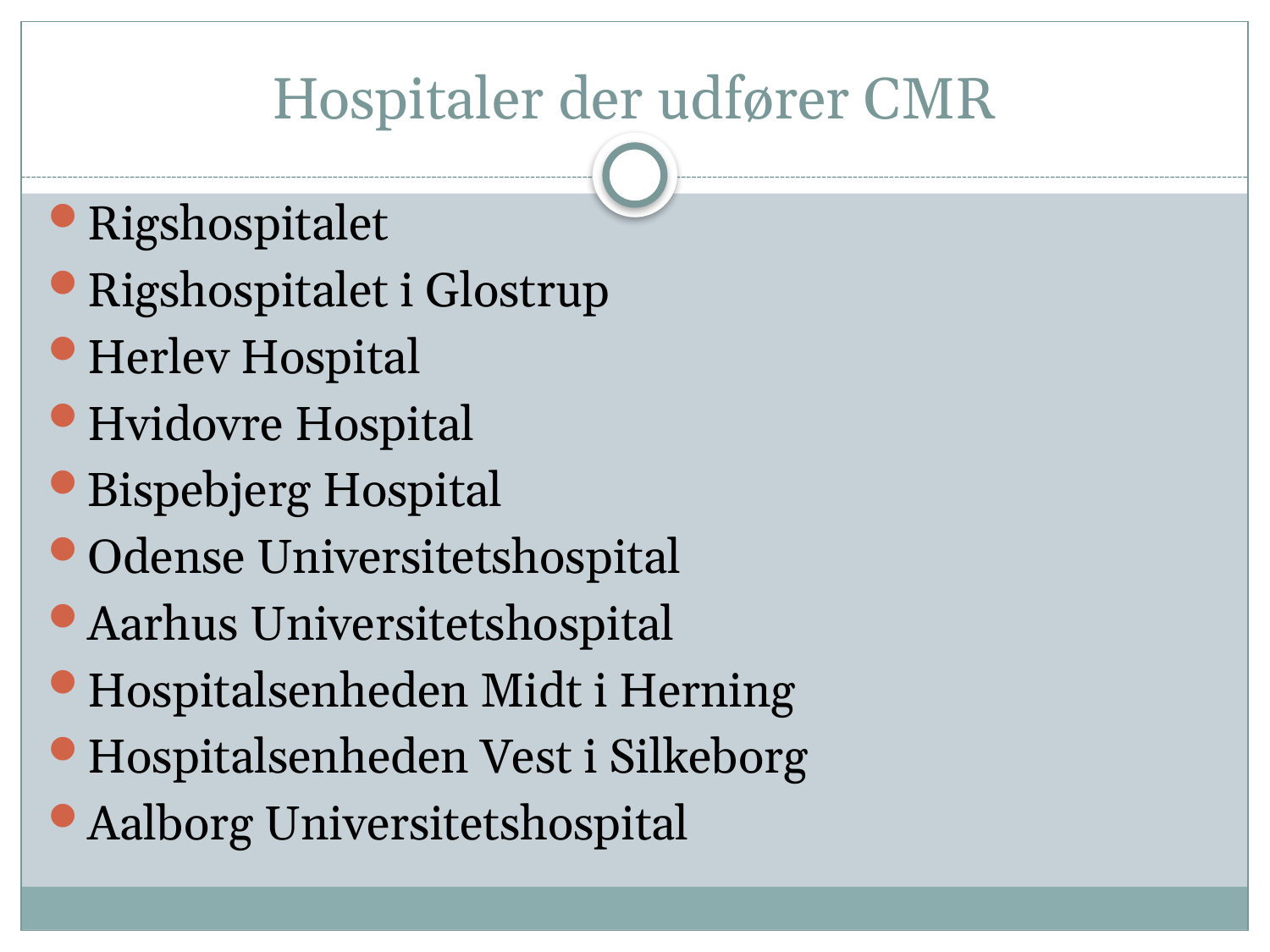

# Hospitaler der udfører CMR
Rigshospitalet
Rigshospitalet i Glostrup
Herlev Hospital
Hvidovre Hospital
Bispebjerg Hospital
Odense Universitetshospital
Aarhus Universitetshospital
Hospitalsenheden Midt i Herning
Hospitalsenheden Vest i Silkeborg
Aalborg Universitetshospital